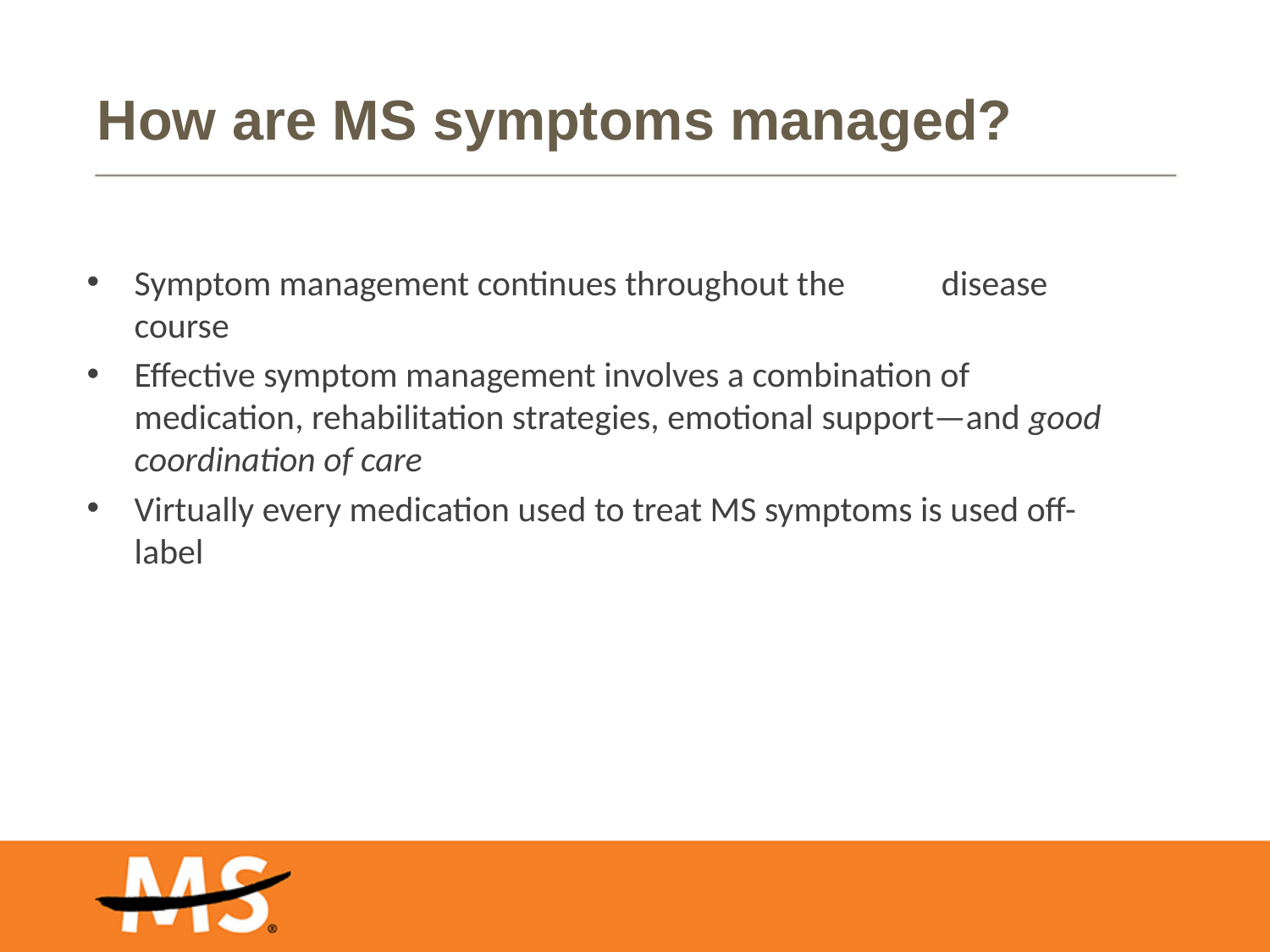

# How are MS symptoms managed?
Symptom management continues throughout the            disease course
Effective symptom management involves a combination of medication, rehabilitation strategies, emotional support—and good coordination of care
Virtually every medication used to treat MS symptoms is used off-label